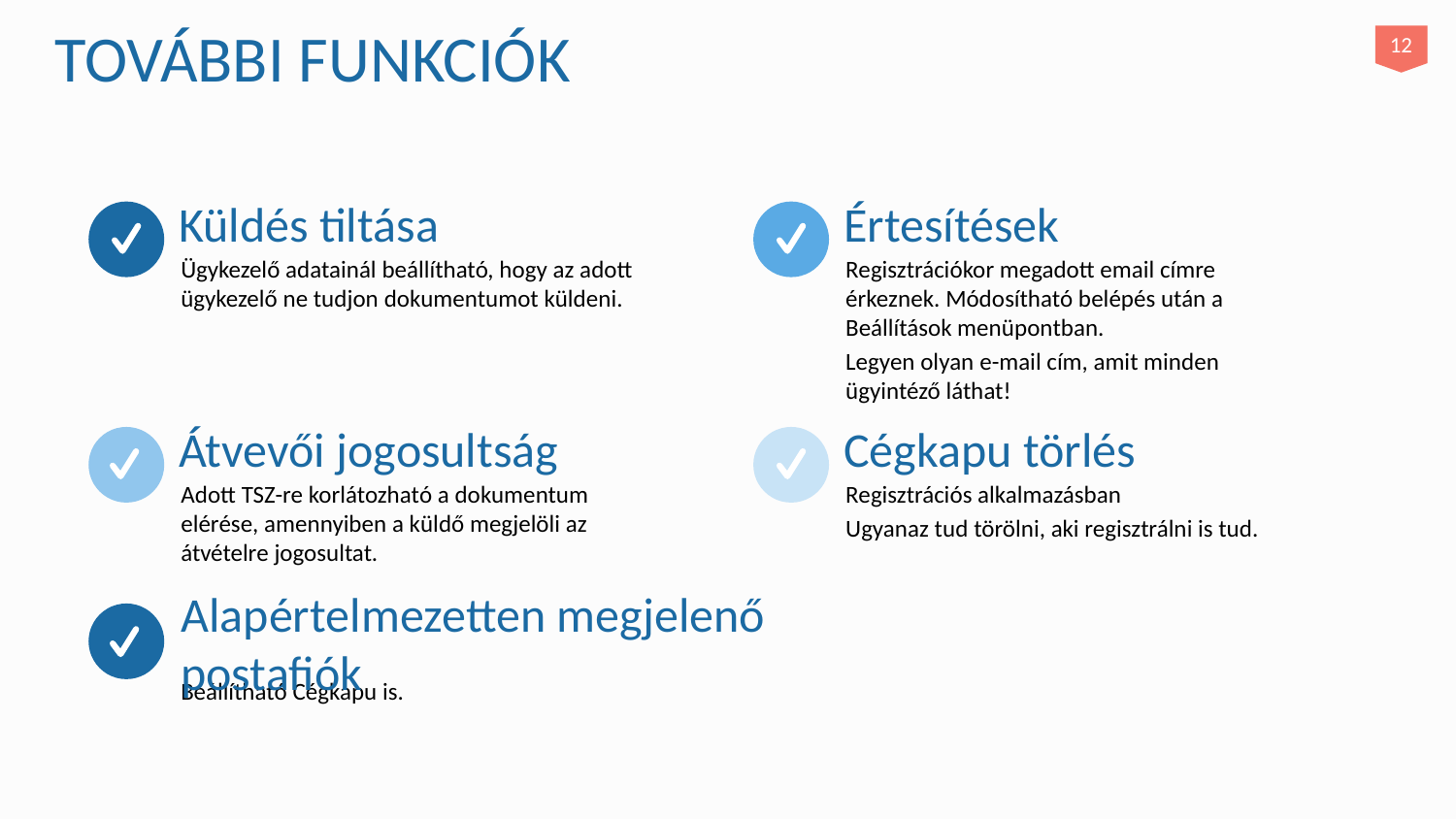

További funkciók
12
Küldés tiltása
Értesítések

Ügykezelő adatainál beállítható, hogy az adott ügykezelő ne tudjon dokumentumot küldeni.
Regisztrációkor megadott email címre érkeznek. Módosítható belépés után a Beállítások menüpontban.
Legyen olyan e-mail cím, amit minden ügyintéző láthat!
Átvevői jogosultság
Cégkapu törlés

Adott TSZ-re korlátozható a dokumentum elérése, amennyiben a küldő megjelöli az átvételre jogosultat.
Regisztrációs alkalmazásban
Ugyanaz tud törölni, aki regisztrálni is tud.
Alapértelmezetten megjelenő postafiók

Beállítható Cégkapu is.